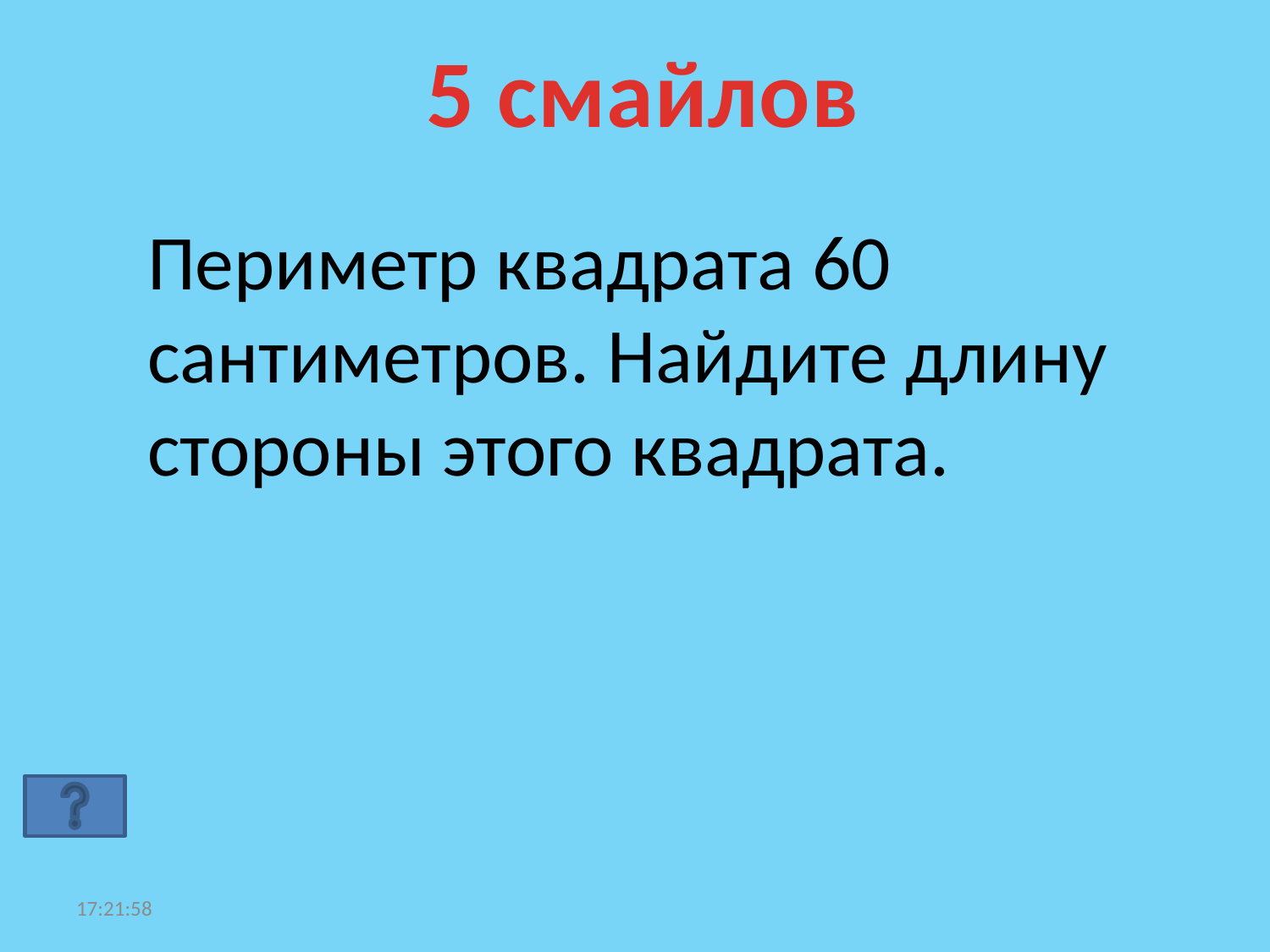

5 смайлов
Периметр квадрата 60 сантиметров. Найдите длину стороны этого квадрата.

17:21:58